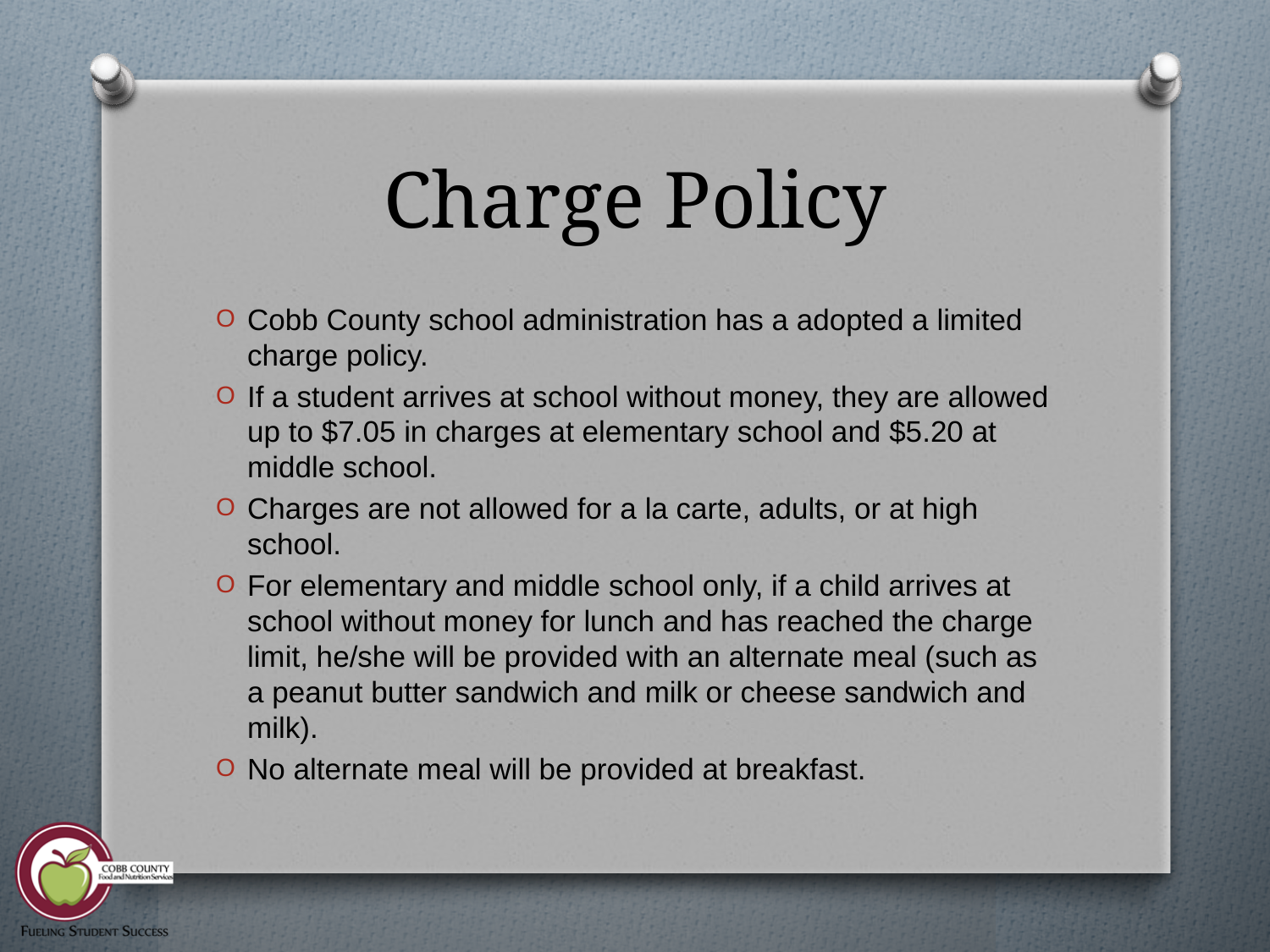

# Charge Policy
Cobb County school administration has a adopted a limited charge policy.
If a student arrives at school without money, they are allowed up to $7.05 in charges at elementary school and $5.20 at middle school.
Charges are not allowed for a la carte, adults, or at high school.
For elementary and middle school only, if a child arrives at school without money for lunch and has reached the charge limit, he/she will be provided with an alternate meal (such as a peanut butter sandwich and milk or cheese sandwich and milk).
No alternate meal will be provided at breakfast.